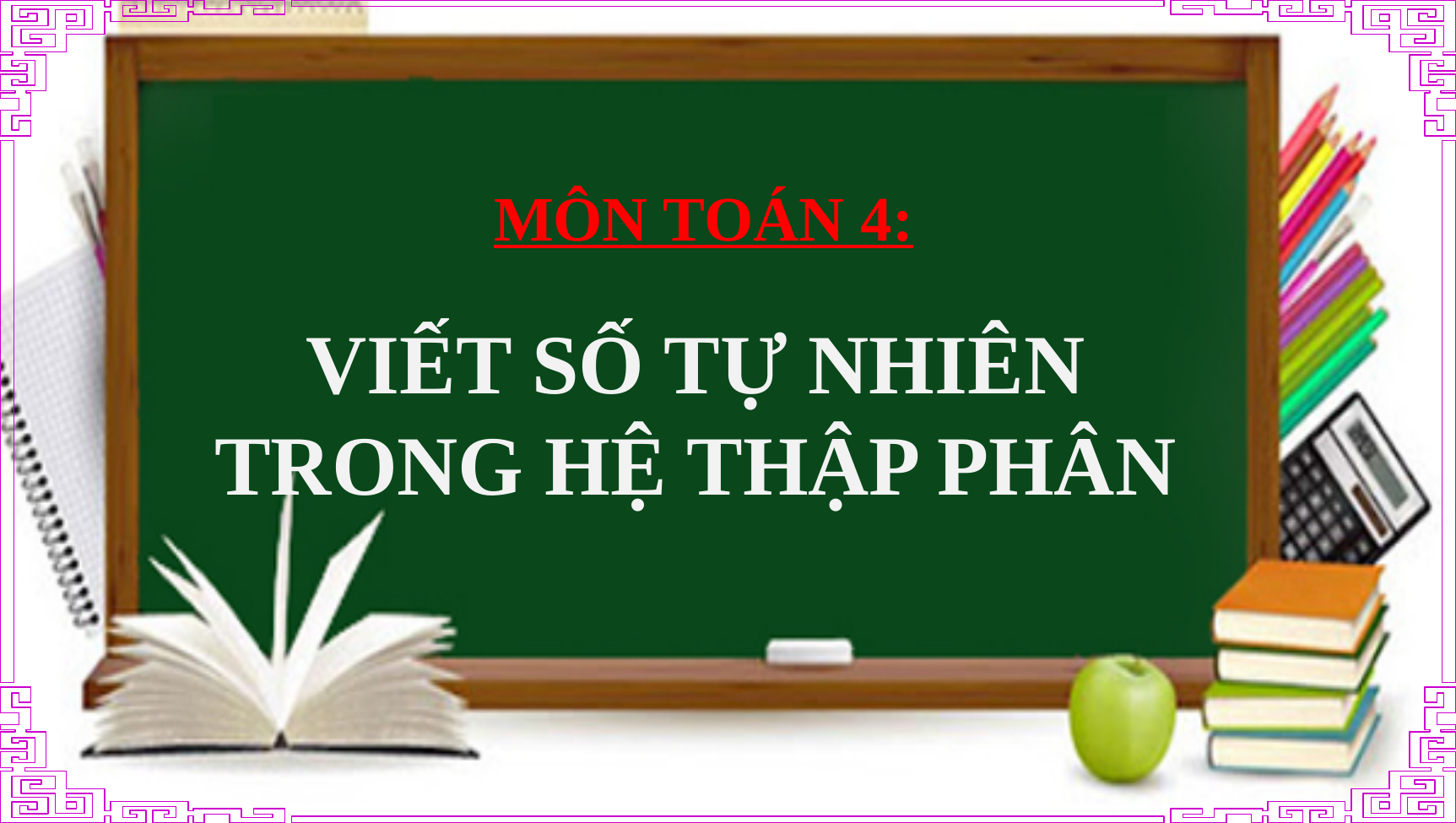

MÔN TOÁN 4:
VIẾT SỐ TỰ NHIÊN
TRONG HỆ THẬP PHÂN